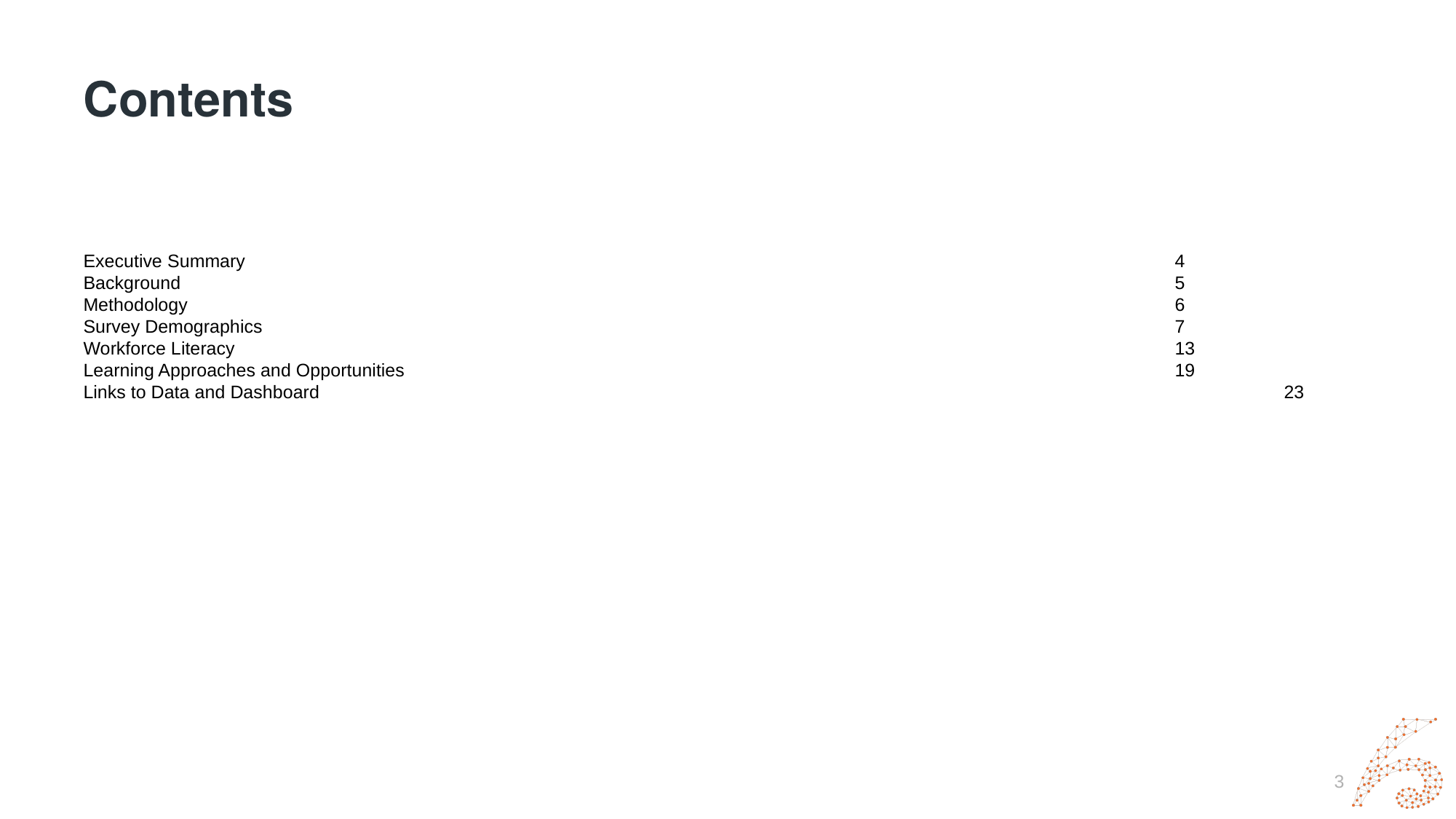

# Contents
Executive Summary									4
Background										5
Methodology										6
Survey Demographics									7
Workforce Literacy									13
Learning Approaches and Opportunities								19
Links to Data and Dashboard									23
3